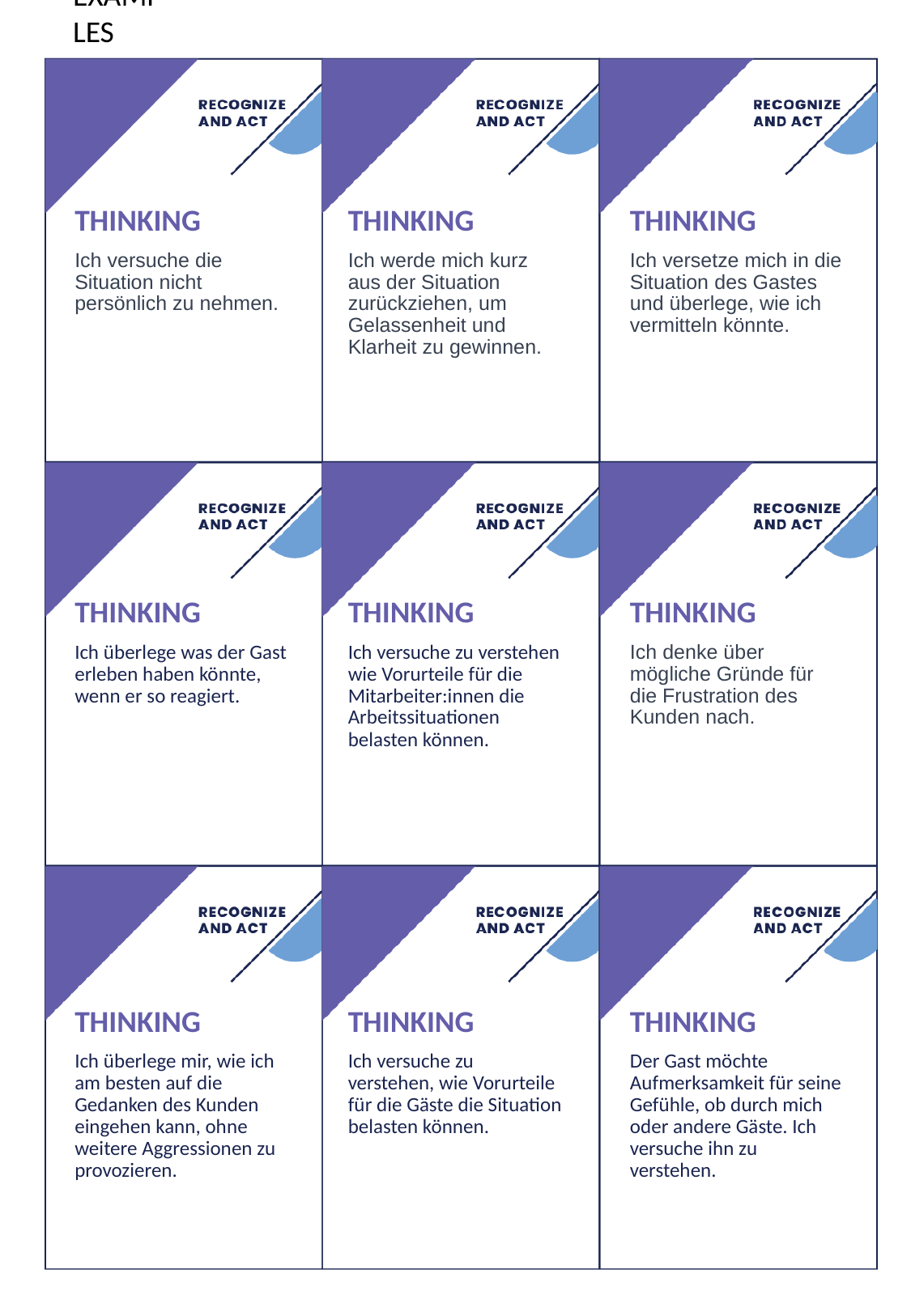

EXAMPLES
# THINKING
THINKING
THINKING
Ich versuche die Situation nicht persönlich zu nehmen.
Ich werde mich kurz aus der Situation zurückziehen, um Gelassenheit und Klarheit zu gewinnen.
Ich versetze mich in die Situation des Gastes und überlege, wie ich vermitteln könnte.
THINKING
THINKING
THINKING
Ich überlege was der Gast erleben haben könnte, wenn er so reagiert.
Ich versuche zu verstehen wie Vorurteile für die Mitarbeiter:innen die Arbeitssituationen belasten können.
Ich denke über mögliche Gründe für die Frustration des Kunden nach.

THINKING
THINKING
THINKING
Ich überlege mir, wie ich am besten auf die Gedanken des Kunden eingehen kann, ohne weitere Aggressionen zu provozieren.
Ich versuche zu verstehen, wie Vorurteile für die Gäste die Situation belasten können.
Der Gast möchte Aufmerksamkeit für seine Gefühle, ob durch mich oder andere Gäste. Ich versuche ihn zu verstehen.